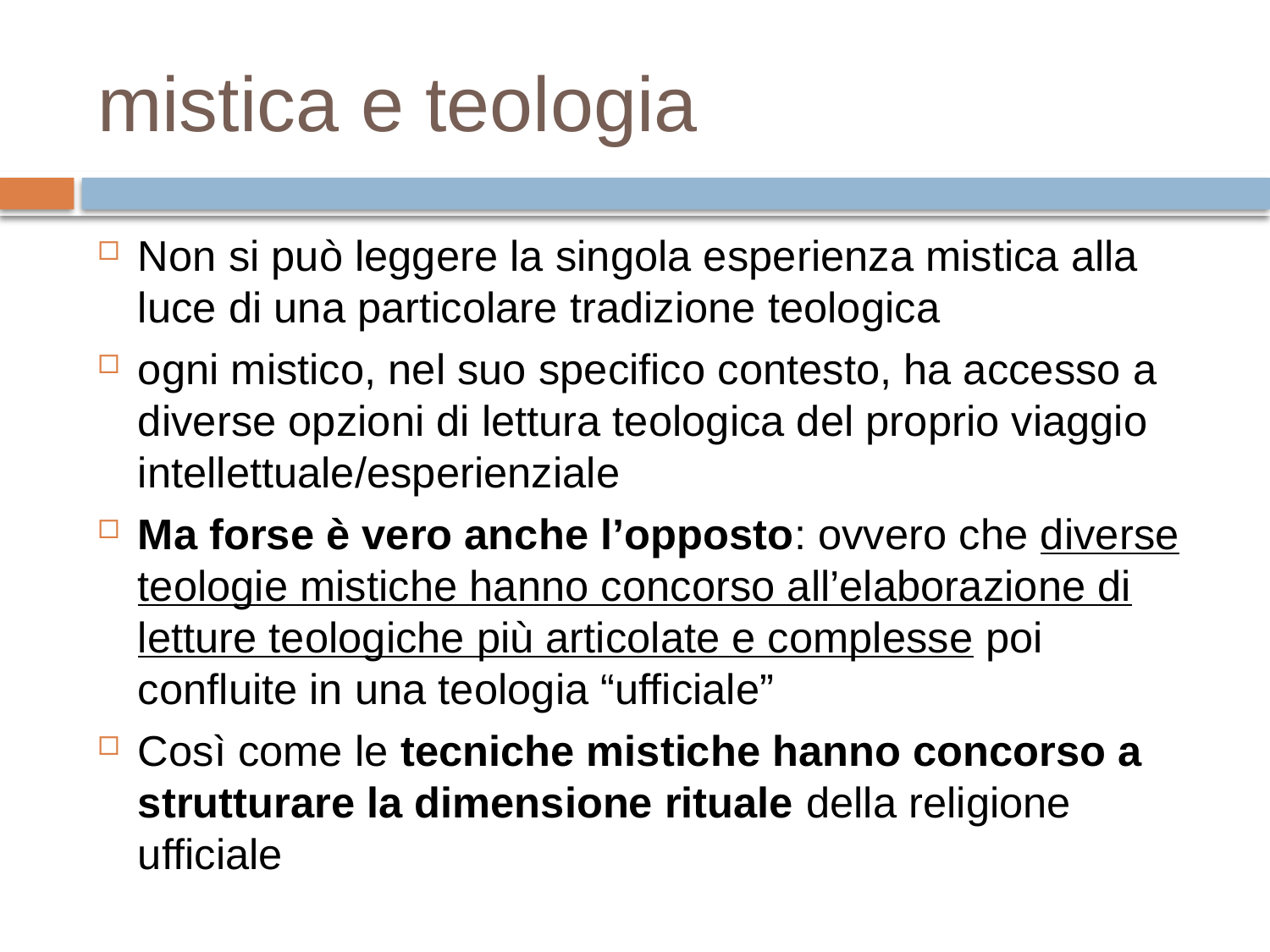

# mistica e teologia
Non si può leggere la singola esperienza mistica alla luce di una particolare tradizione teologica
ogni mistico, nel suo specifico contesto, ha accesso a diverse opzioni di lettura teologica del proprio viaggio intellettuale/esperienziale
Ma forse è vero anche l’opposto: ovvero che diverse teologie mistiche hanno concorso all’elaborazione di letture teologiche più articolate e complesse poi confluite in una teologia “ufficiale”
Così come le tecniche mistiche hanno concorso a strutturare la dimensione rituale della religione ufficiale